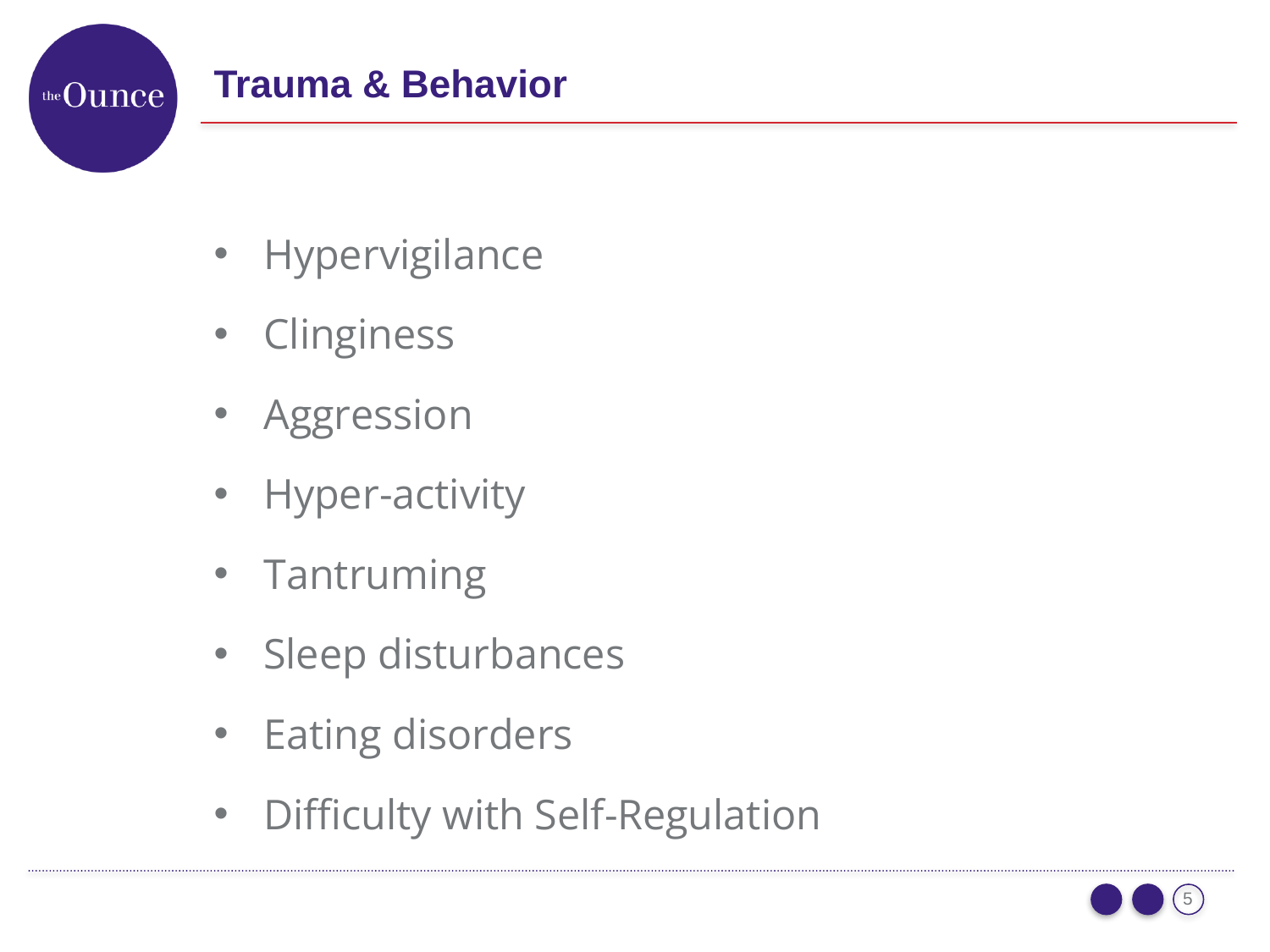

# Trauma & Behavior
Hypervigilance
Clinginess
Aggression
Hyper-activity
Tantruming
Sleep disturbances
Eating disorders
Difficulty with Self-Regulation